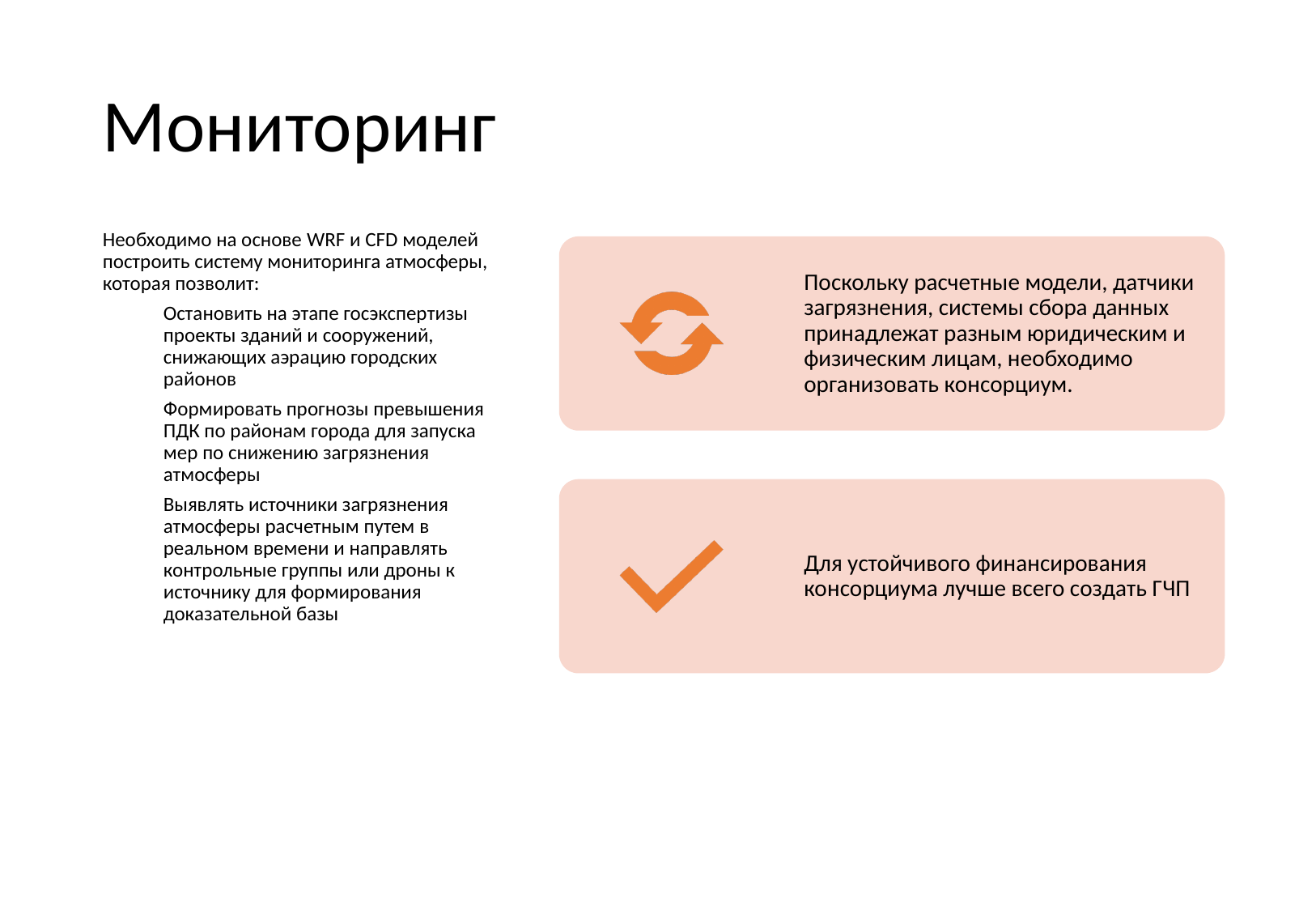

# Мониторинг
Поскольку расчетные модели, датчики загрязнения, системы сбора данных принадлежат разным юридическим и физическим лицам, необходимо организовать консорциум.
Для устойчивого финансирования консорциума лучше всего создать ГЧП
Необходимо на основе WRF и CFD моделей построить систему мониторинга атмосферы, которая позволит:
Остановить на этапе госэкспертизы проекты зданий и сооружений, снижающих аэрацию городских районов
Формировать прогнозы превышения ПДК по районам города для запуска мер по снижению загрязнения атмосферы
Выявлять источники загрязнения атмосферы расчетным путем в реальном времени и направлять контрольные группы или дроны к источнику для формирования доказательной базы